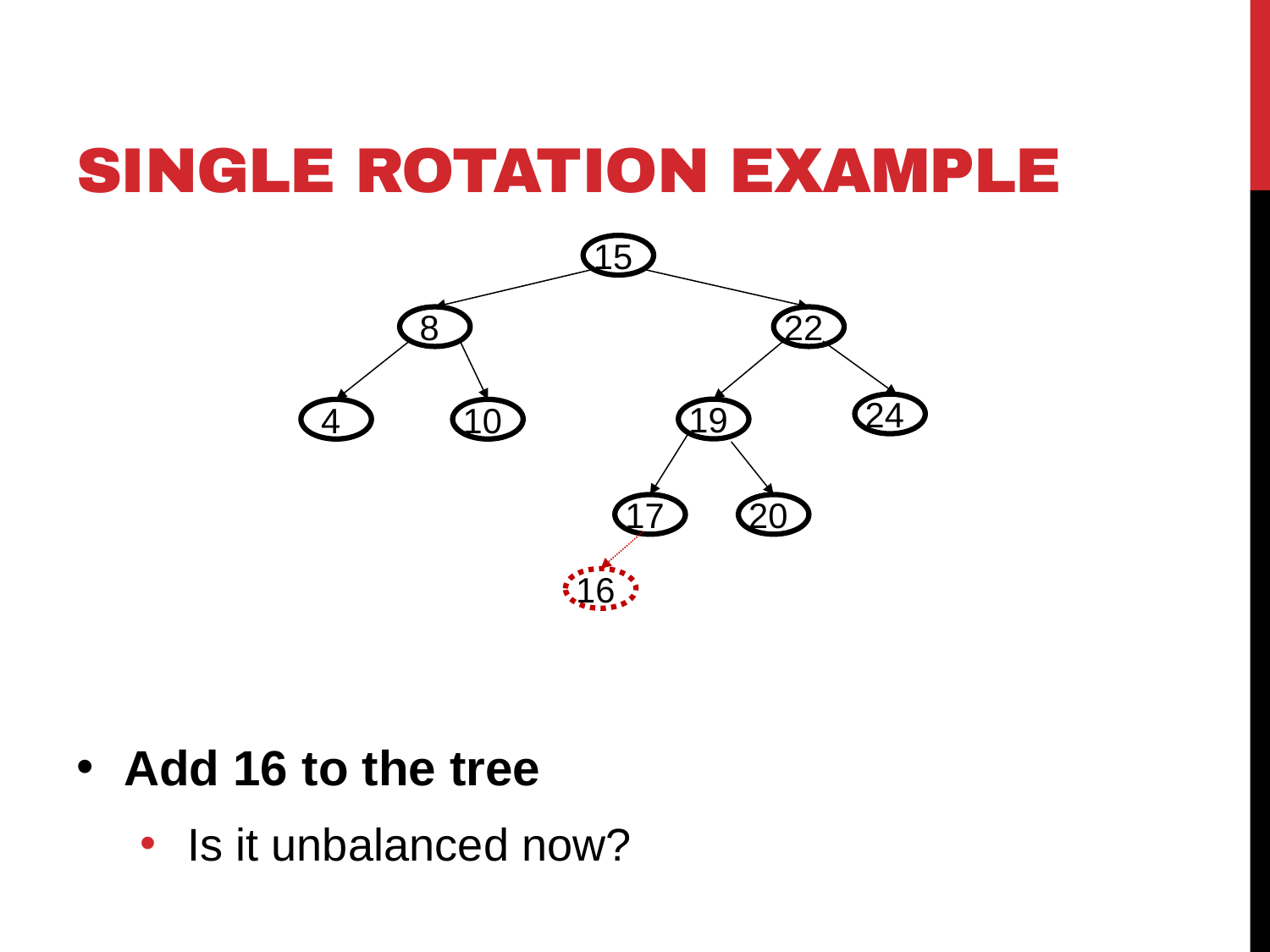

# Single Rotation Example
15
 8
22
24
19
 4
10
17
20
16
Add 16 to the tree
Is it unbalanced now?